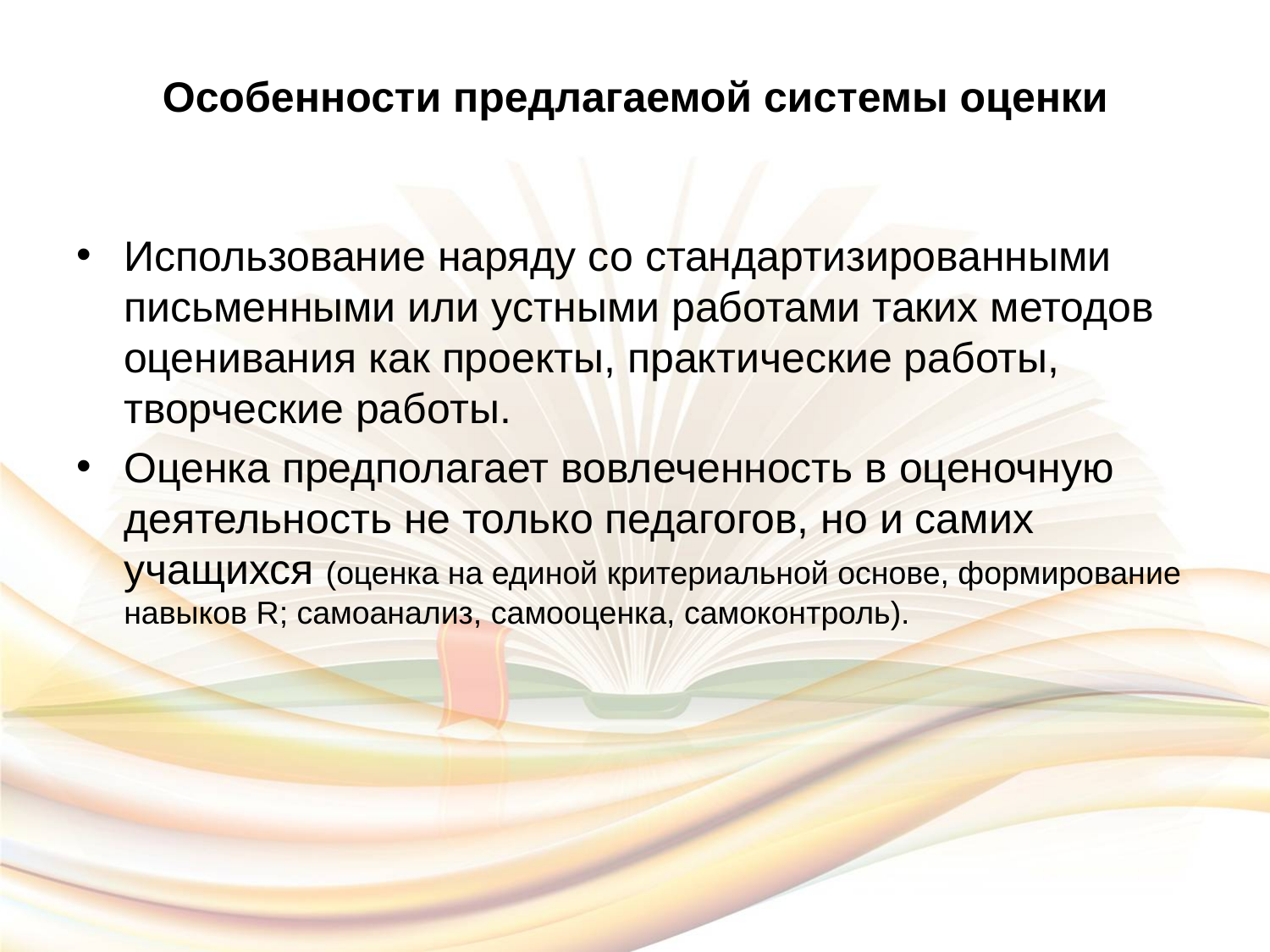

# Особенности предлагаемой системы оценки
Использование наряду со стандартизированными письменными или устными работами таких методов оценивания как проекты, практические работы, творческие работы.
Оценка предполагает вовлеченность в оценочную деятельность не только педагогов, но и самих учащихся (оценка на единой критериальной основе, формирование навыков R; самоанализ, самооценка, самоконтроль).